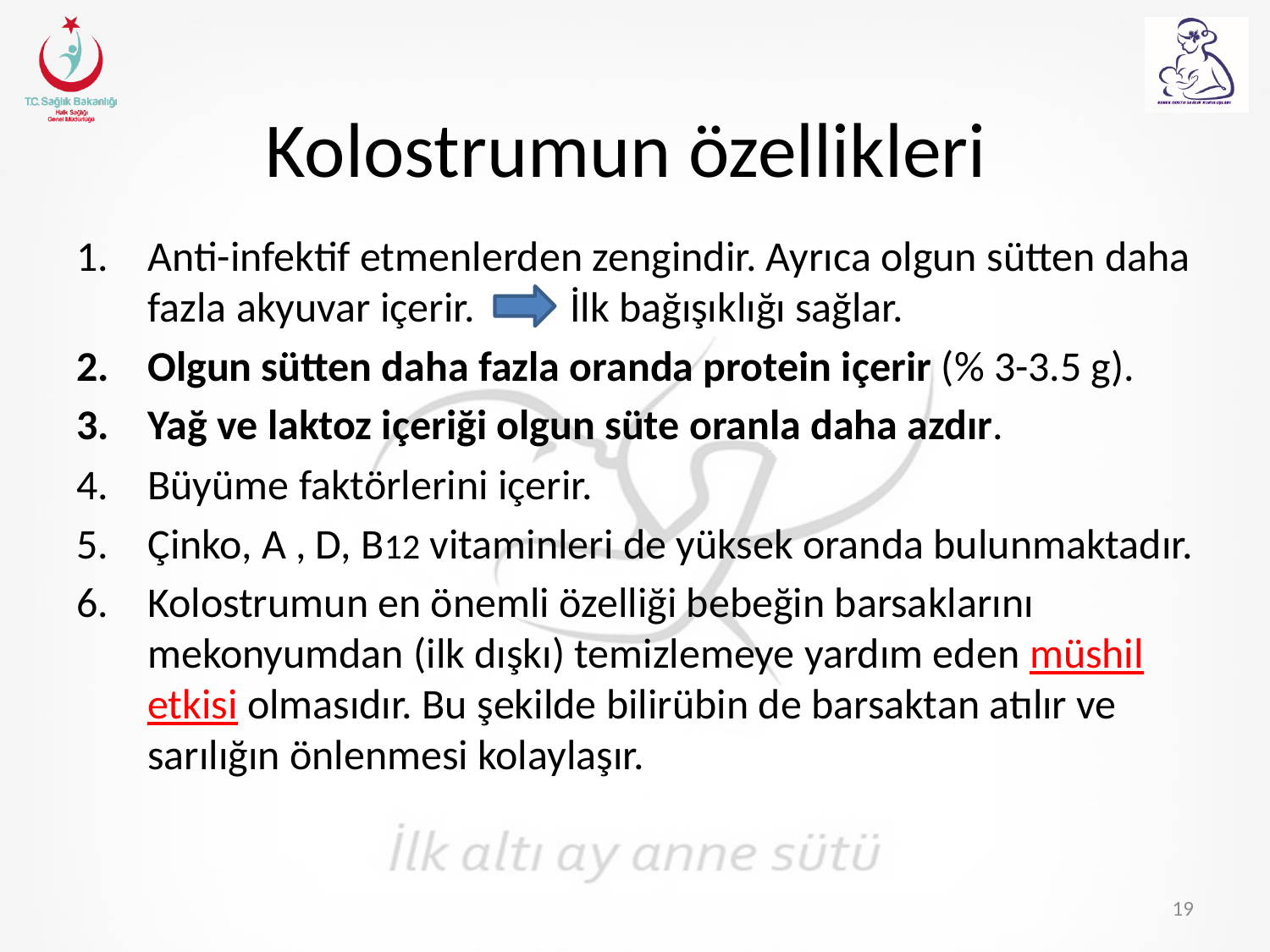

# Kolostrumun özellikleri
Anti-infektif etmenlerden zengindir. Ayrıca olgun sütten daha fazla akyuvar içerir.          İlk bağışıklığı sağlar.
Olgun sütten daha fazla oranda protein içerir (% 3-3.5 g).
Yağ ve laktoz içeriği olgun süte oranla daha azdır.
Büyüme faktörlerini içerir.
Çinko, A , D, B12 vitaminleri de yüksek oranda bulunmaktadır.
Kolostrumun en önemli özelliği bebeğin barsaklarını mekonyumdan (ilk dışkı) temizlemeye yardım eden müshil etkisi olmasıdır. Bu şekilde bilirübin de barsaktan atılır ve sarılığın önlenmesi kolaylaşır.

19